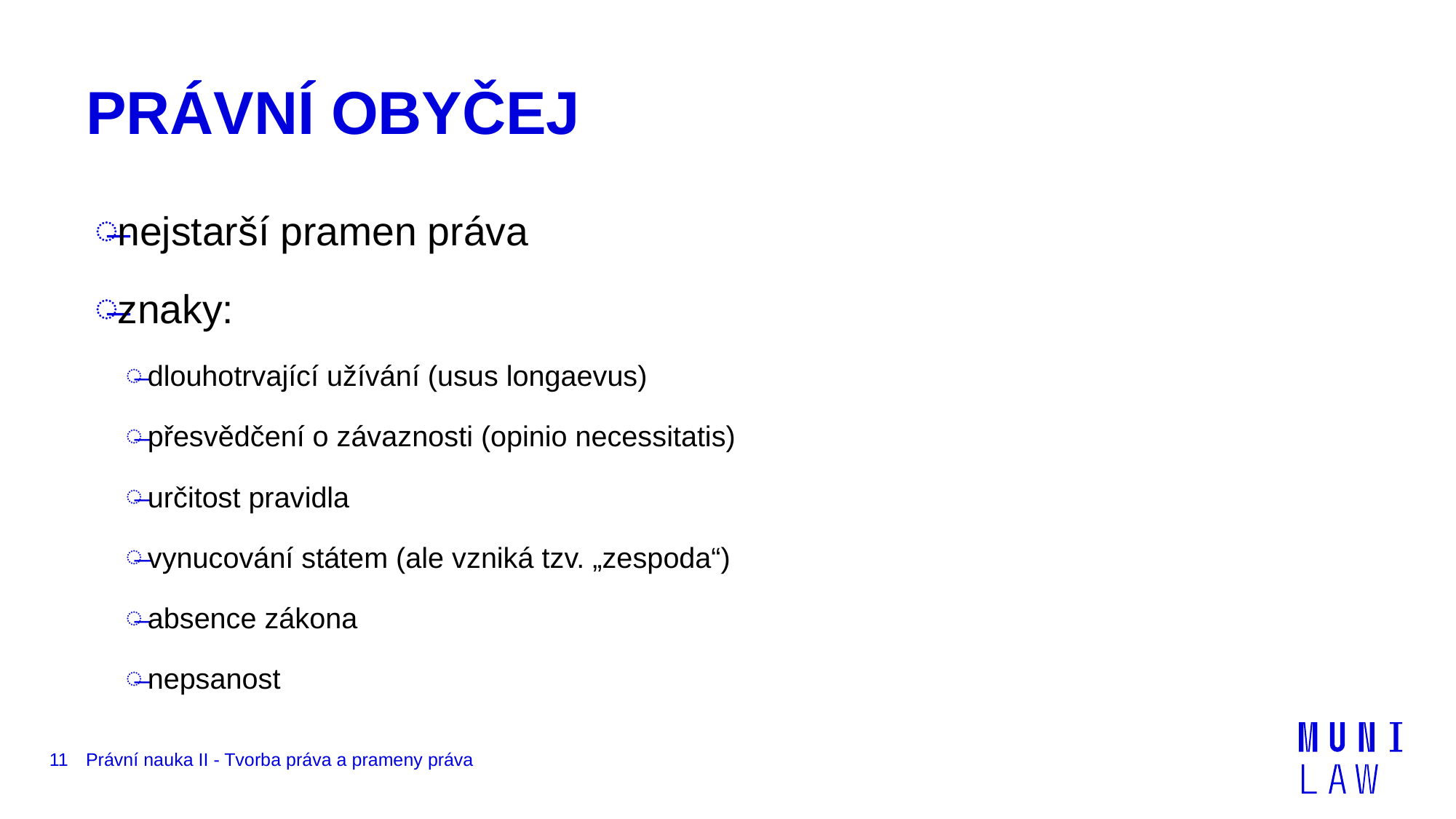

# PRÁVNÍ OBYČEJ
nejstarší pramen práva
znaky:
dlouhotrvající užívání (usus longaevus)
přesvědčení o závaznosti (opinio necessitatis)
určitost pravidla
vynucování státem (ale vzniká tzv. „zespoda“)
absence zákona
nepsanost
11
Právní nauka II - Tvorba práva a prameny práva